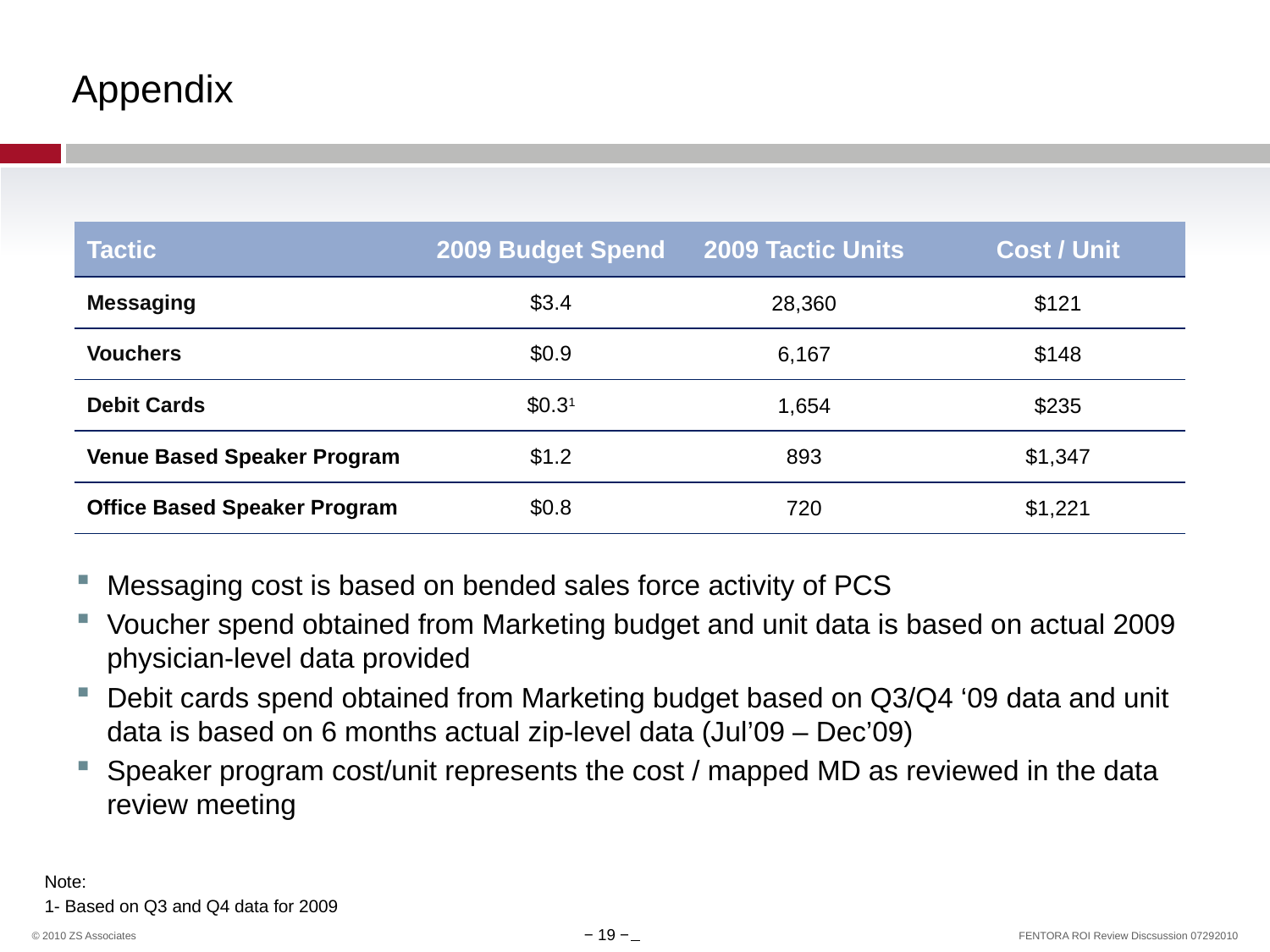

# Appendix
| Tactic | 2009 Budget Spend | 2009 Tactic Units | Cost / Unit |
| --- | --- | --- | --- |
| Messaging | $3.4 | 28,360 | $121 |
| Vouchers | $0.9 | 6,167 | $148 |
| Debit Cards | $0.31 | 1,654 | $235 |
| Venue Based Speaker Program | $1.2 | 893 | $1,347 |
| Office Based Speaker Program | $0.8 | 720 | $1,221 |
Messaging cost is based on bended sales force activity of PCS
Voucher spend obtained from Marketing budget and unit data is based on actual 2009 physician-level data provided
Debit cards spend obtained from Marketing budget based on Q3/Q4 ‘09 data and unit data is based on 6 months actual zip-level data (Jul’09 – Dec’09)
Speaker program cost/unit represents the cost / mapped MD as reviewed in the data review meeting
Note:
1- Based on Q3 and Q4 data for 2009